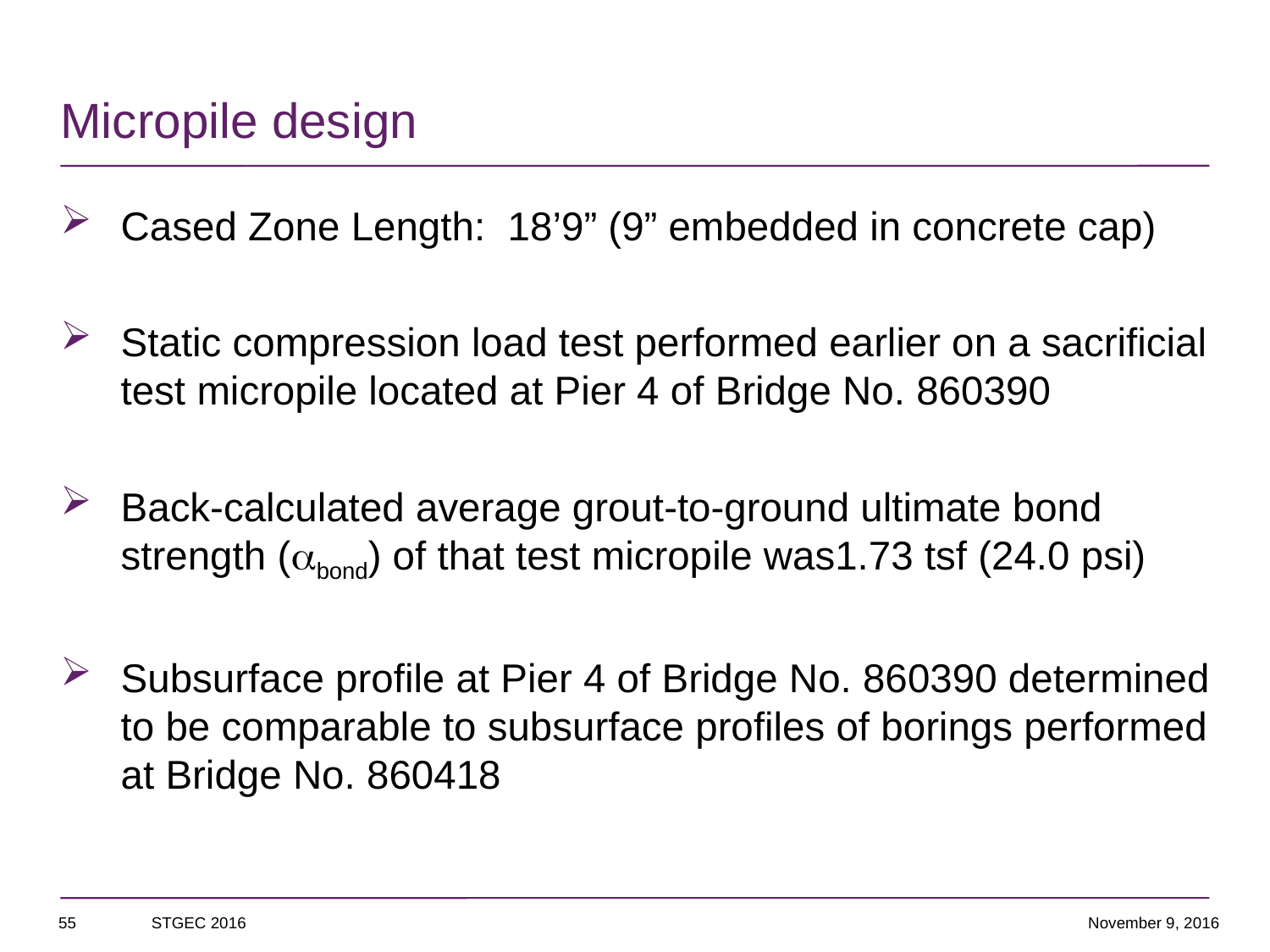

# Micropile design
Cased Zone Length:  18’9” (9” embedded in concrete cap)

Static compression load test performed earlier on a sacrificial test micropile located at Pier 4 of Bridge No. 860390

Back-calculated average grout-to-ground ultimate bond strength (αbond) of that test micropile was1.73 tsf (24.0 psi)

Subsurface profile at Pier 4 of Bridge No. 860390 determined to be comparable to subsurface profiles of borings performed at Bridge No. 860418

55
STGEC 2016
November 9, 2016